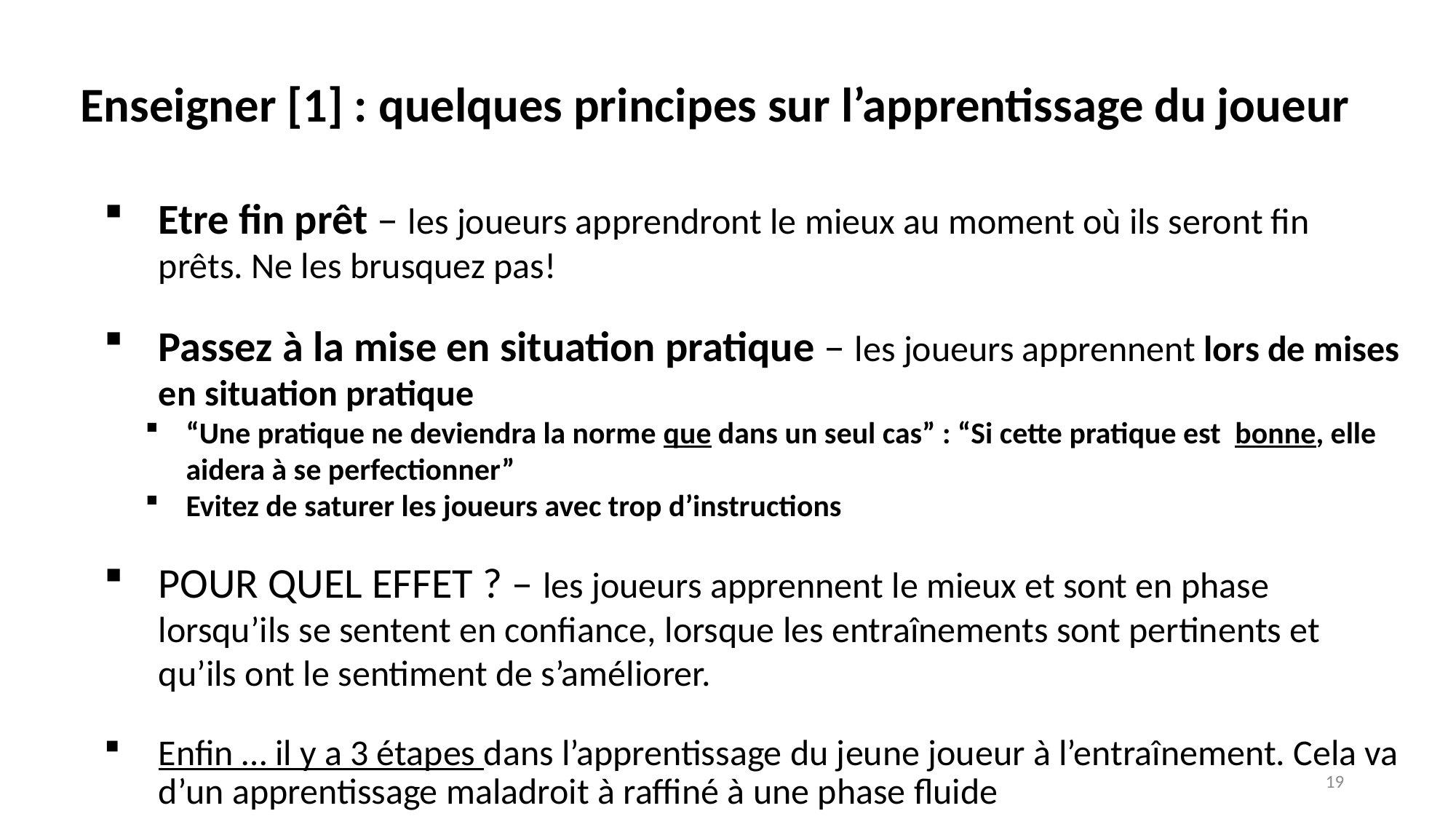

Enseigner [1] : quelques principes sur l’apprentissage du joueur
Etre fin prêt – les joueurs apprendront le mieux au moment où ils seront fin prêts. Ne les brusquez pas!

Passez à la mise en situation pratique – les joueurs apprennent lors de mises en situation pratique
“Une pratique ne deviendra la norme que dans un seul cas” : “Si cette pratique est  bonne, elle aidera à se perfectionner”
Evitez de saturer les joueurs avec trop d’instructions

POUR QUEL EFFET ? – les joueurs apprennent le mieux et sont en phase lorsqu’ils se sentent en confiance, lorsque les entraînements sont pertinents et qu’ils ont le sentiment de s’améliorer.

Enfin … il y a 3 étapes dans l’apprentissage du jeune joueur à l’entraînement. Cela va d’un apprentissage maladroit à raffiné à une phase fluide
19